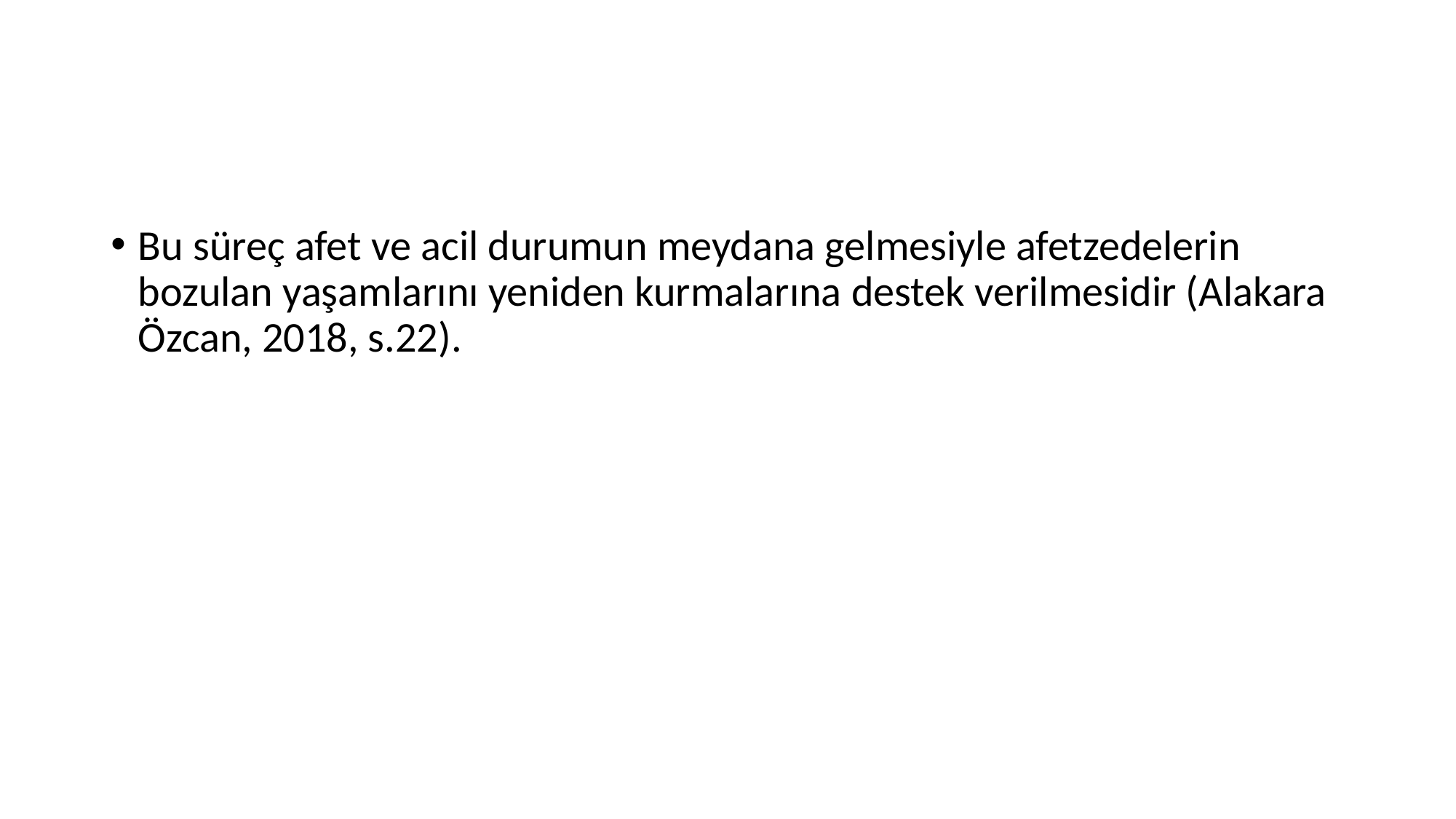

#
Bu süreç afet ve acil durumun meydana gelmesiyle afetzedelerin bozulan yaşamlarını yeniden kurmalarına destek verilmesidir (Alakara Özcan, 2018, s.22).